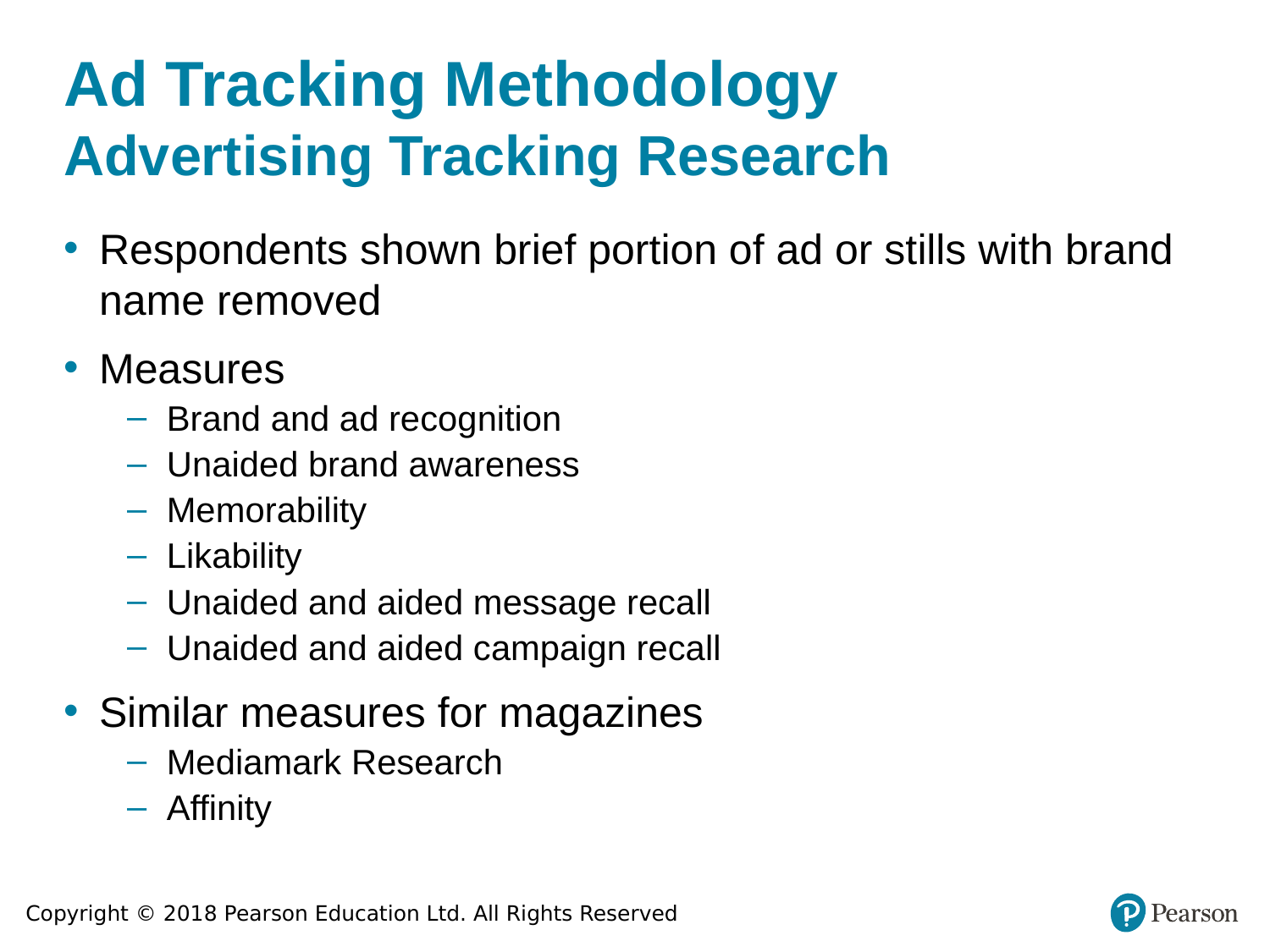

# Ad Tracking Methodology Advertising Tracking Research
Respondents shown brief portion of ad or stills with brand name removed
Measures
Brand and ad recognition
Unaided brand awareness
Memorability
Likability
Unaided and aided message recall
Unaided and aided campaign recall
Similar measures for magazines
Mediamark Research
Affinity